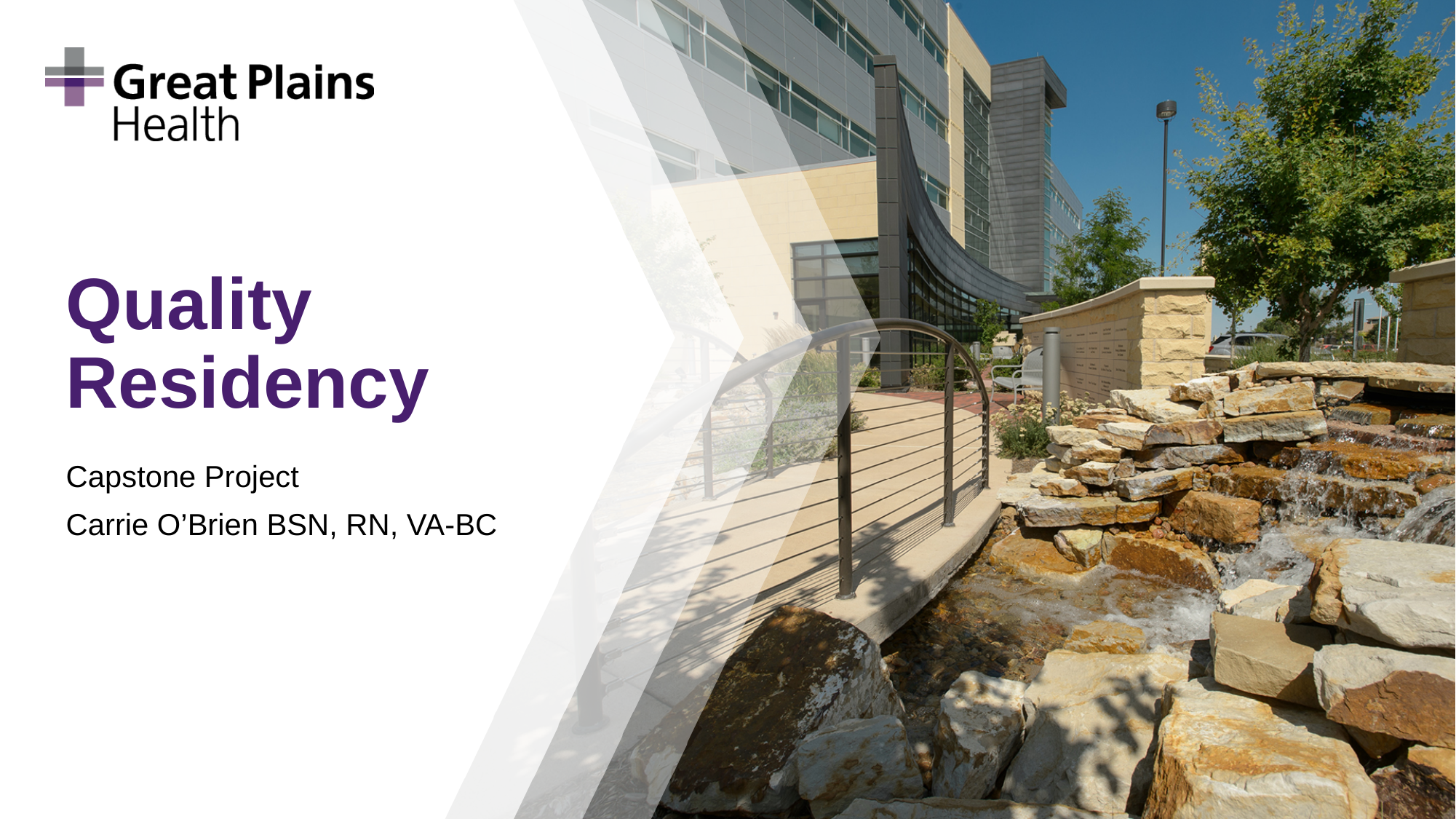

# Quality Residency
Capstone Project
Carrie O’Brien BSN, RN, VA-BC